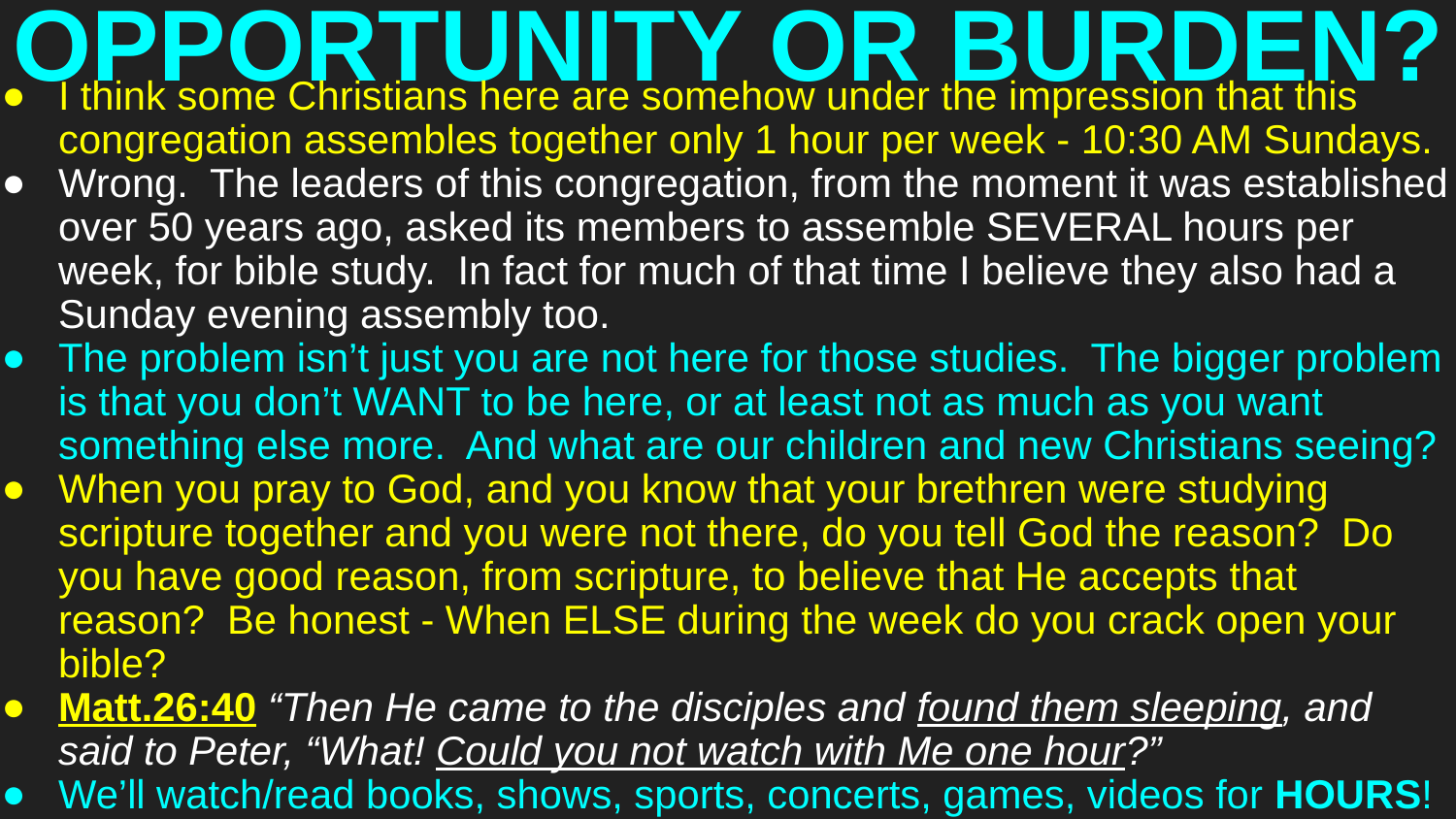

# OPPORTUNITY OR BURDEN?
I think some Christians here are somehow under the impression that this congregation assembles together only 1 hour per week - 10:30 AM Sundays.
Wrong.  The leaders of this congregation, from the moment it was established over 50 years ago, asked its members to assemble SEVERAL hours per week, for bible study.  In fact for much of that time I believe they also had a Sunday evening assembly too.
The problem isn’t just you are not here for those studies.  The bigger problem is that you don’t WANT to be here, or at least not as much as you want something else more.  And what are our children and new Christians seeing?
When you pray to God, and you know that your brethren were studying scripture together and you were not there, do you tell God the reason?  Do you have good reason, from scripture, to believe that He accepts that reason?  Be honest - When ELSE during the week do you crack open your bible?
Matt.26:40 “Then He came to the disciples and found them sleeping, and said to Peter, “What! Could you not watch with Me one hour?”
We’ll watch/read books, shows, sports, concerts, games, videos for HOURS!
Would you want Jesus to return during our hour of study that you missed?